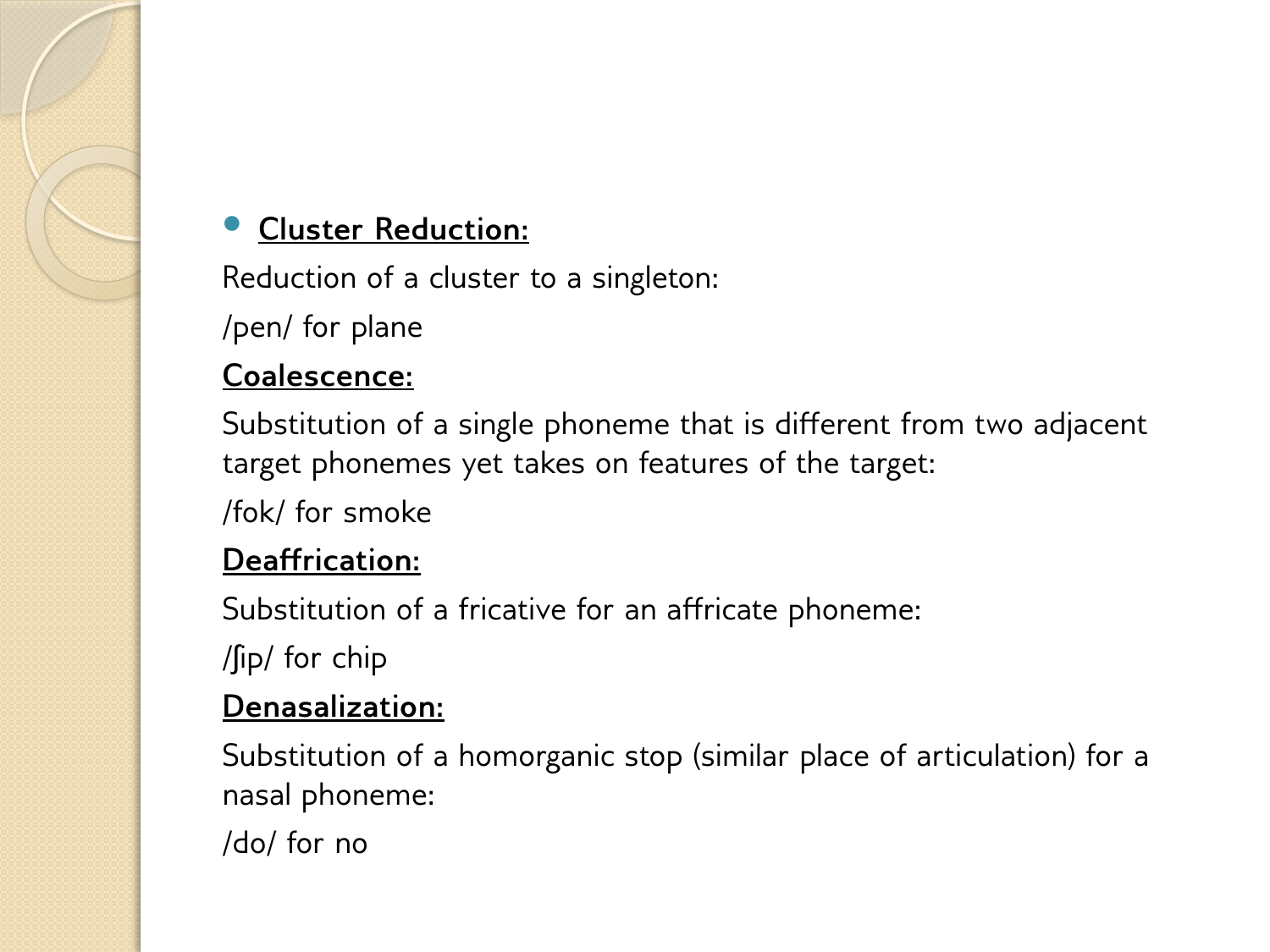

#
Cluster Reduction:
Reduction of a cluster to a singleton:
/pen/ for plane
Coalescence:
Substitution of a single phoneme that is different from two adjacent target phonemes yet takes on features of the target:
/fok/ for smoke
Deaffrication:
Substitution of a fricative for an affricate phoneme:
/ʃip/ for chip
Denasalization:
Substitution of a homorganic stop (similar place of articulation) for a nasal phoneme:
/do/ for no